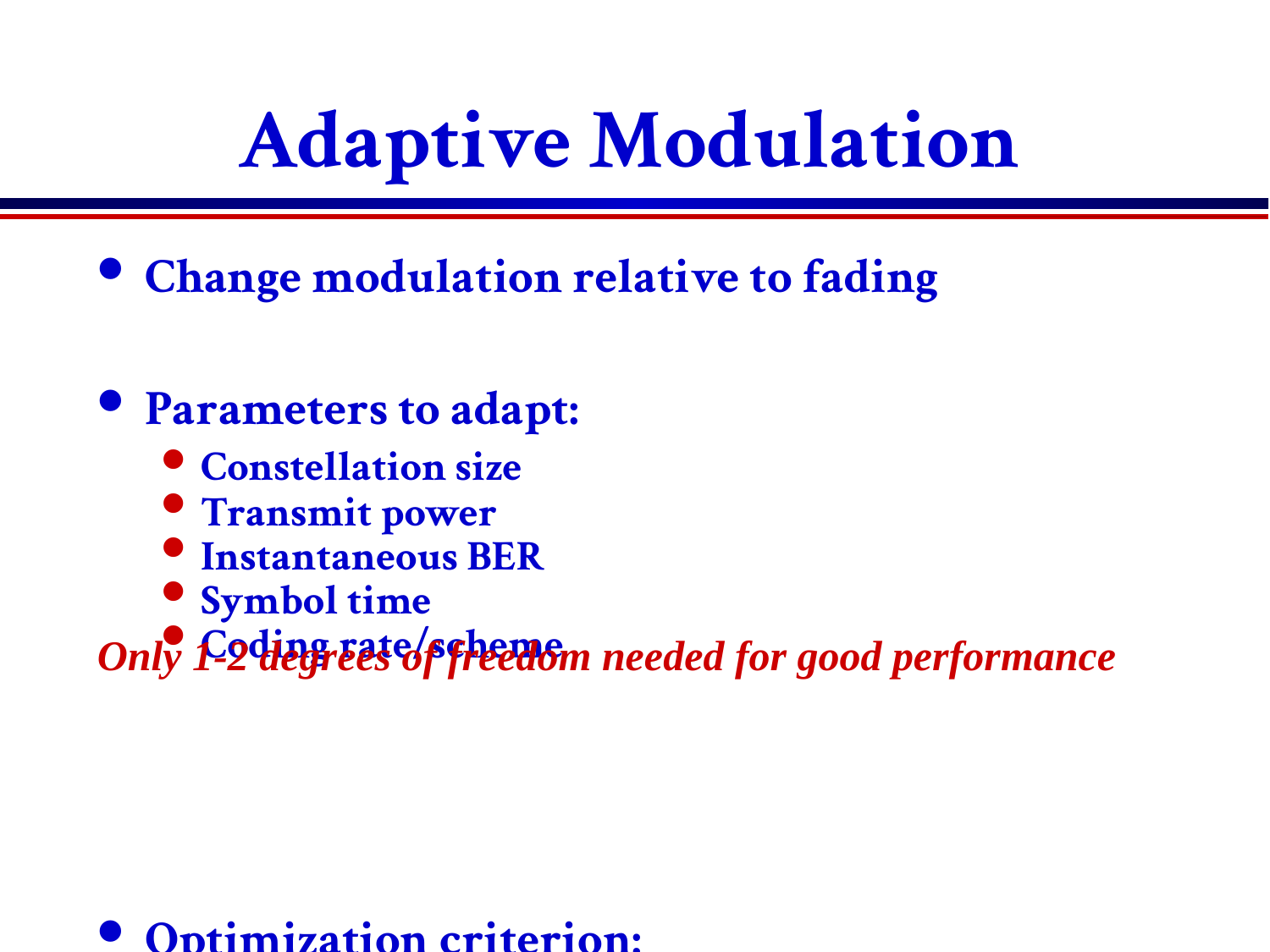

# Adaptive Modulation
Change modulation relative to fading

Parameters to adapt:
Constellation size
Transmit power
Instantaneous BER
Symbol time
Coding rate/scheme

Optimization criterion:
Maximize throughput
Minimize average power
Minimize average BER

Only 1-2 degrees of freedom needed for good performance